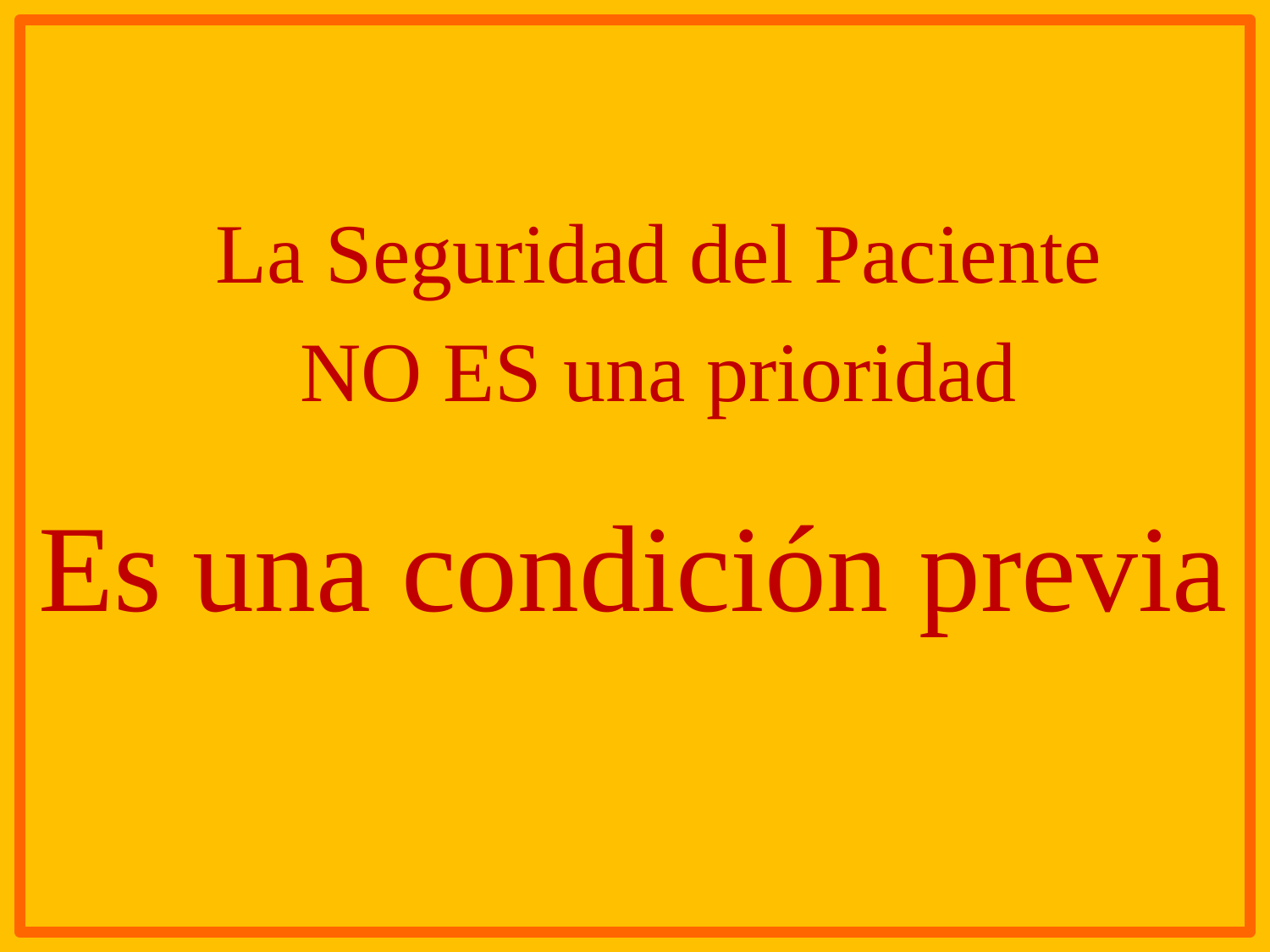

La Seguridad del Paciente
NO ES una prioridad

Es una condición previa